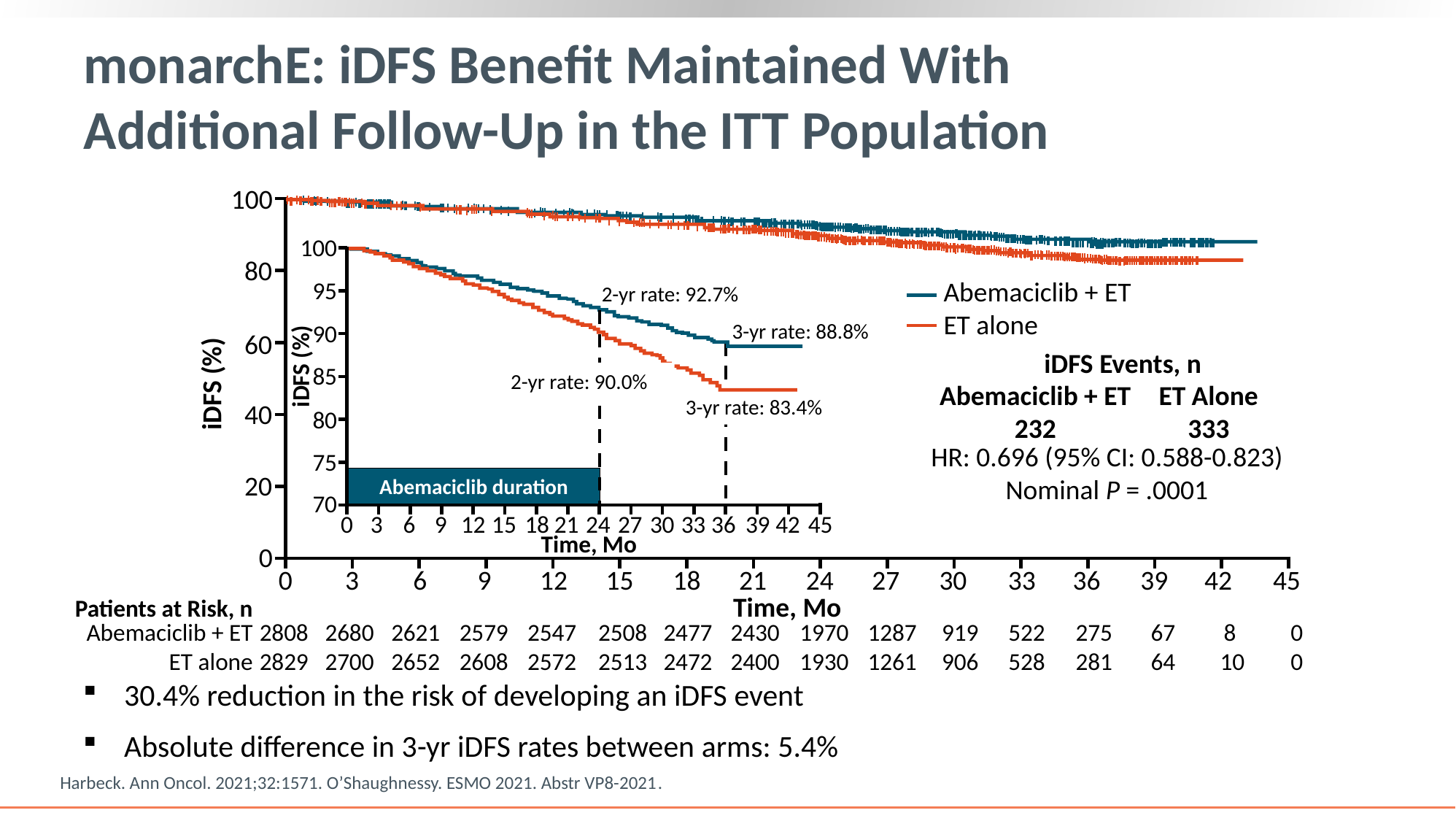

# monarchE: iDFS Benefit Maintained With Additional Follow-Up in the ITT Population
100

100

80

Abemaciclib + ET
ET alone
95
2-yr rate: 92.7%
3-yr rate: 88.8%
90
60
iDFS Events, n
iDFS (%)
iDFS (%)
85
2-yr rate: 90.0%
Abemaciclib + ET 232
ET Alone 333
3-yr rate: 83.4%
40
80
HR: 0.696 (95% CI: 0.588-0.823)
Nominal P = .0001
75
20
Abemaciclib duration
70
0
3
6
9
12
15
18
21
24
27
30
33
36
39
42
45
Time, Mo
0
0
3
6
9
12
15
18
21
24
27
30
33
36
39
42
45
Time, Mo
Patients at Risk, n
2808	2680	2621	2579	2547	2508	2477	2430	1970	1287	919	522	275	67	8	0
Abemaciclib + ET
ET alone
2829	2700	2652	2608	2572	2513	2472	2400	1930	1261	906	528	281	64	10	0
30.4% reduction in the risk of developing an iDFS event
Absolute difference in 3-yr iDFS rates between arms: 5.4%
Harbeck. Ann Oncol. 2021;32:1571. O’Shaughnessy. ESMO 2021. Abstr VP8-2021.